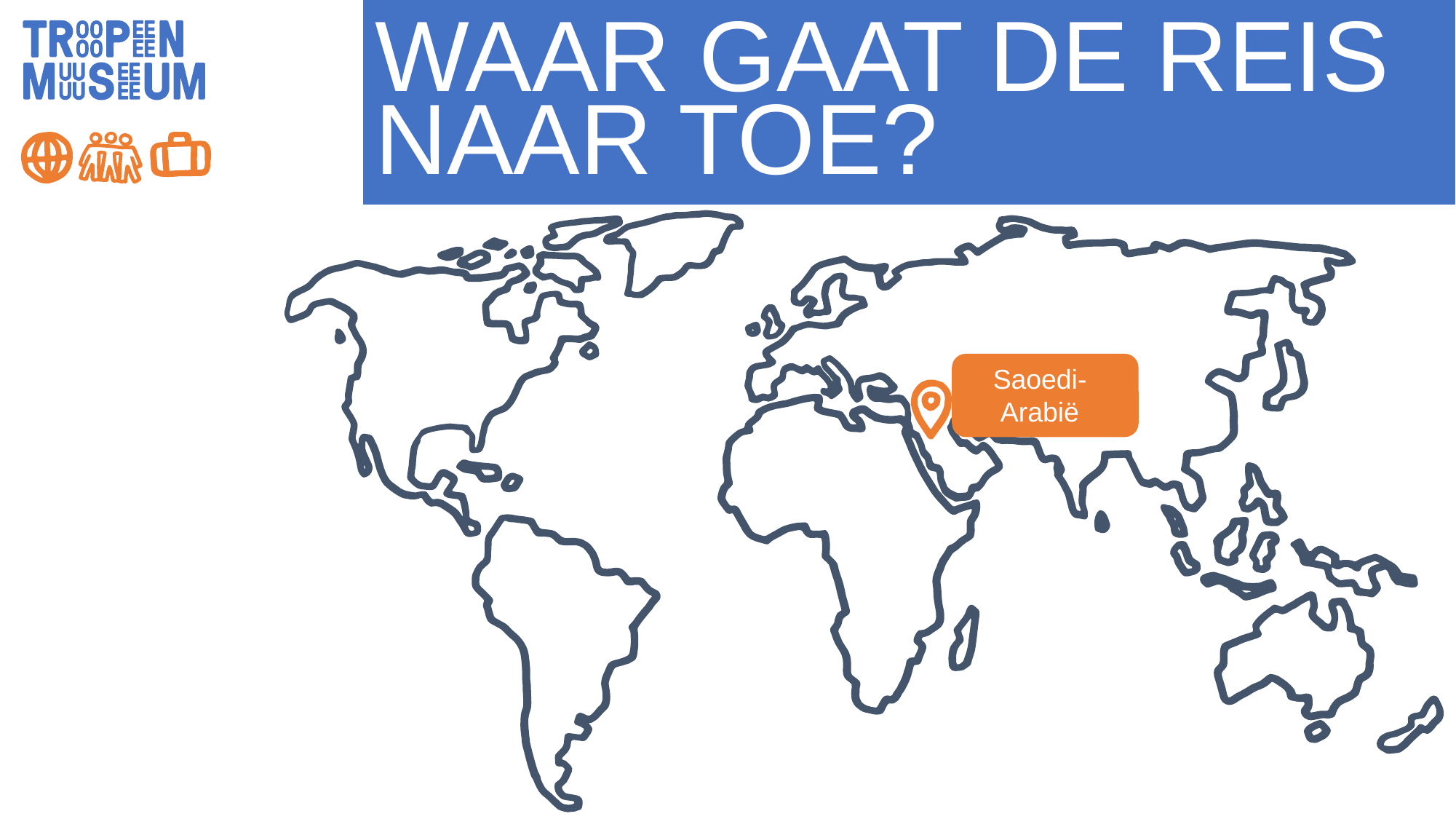

Waar gaat de reis naar toe?

Saoedi- Arabië